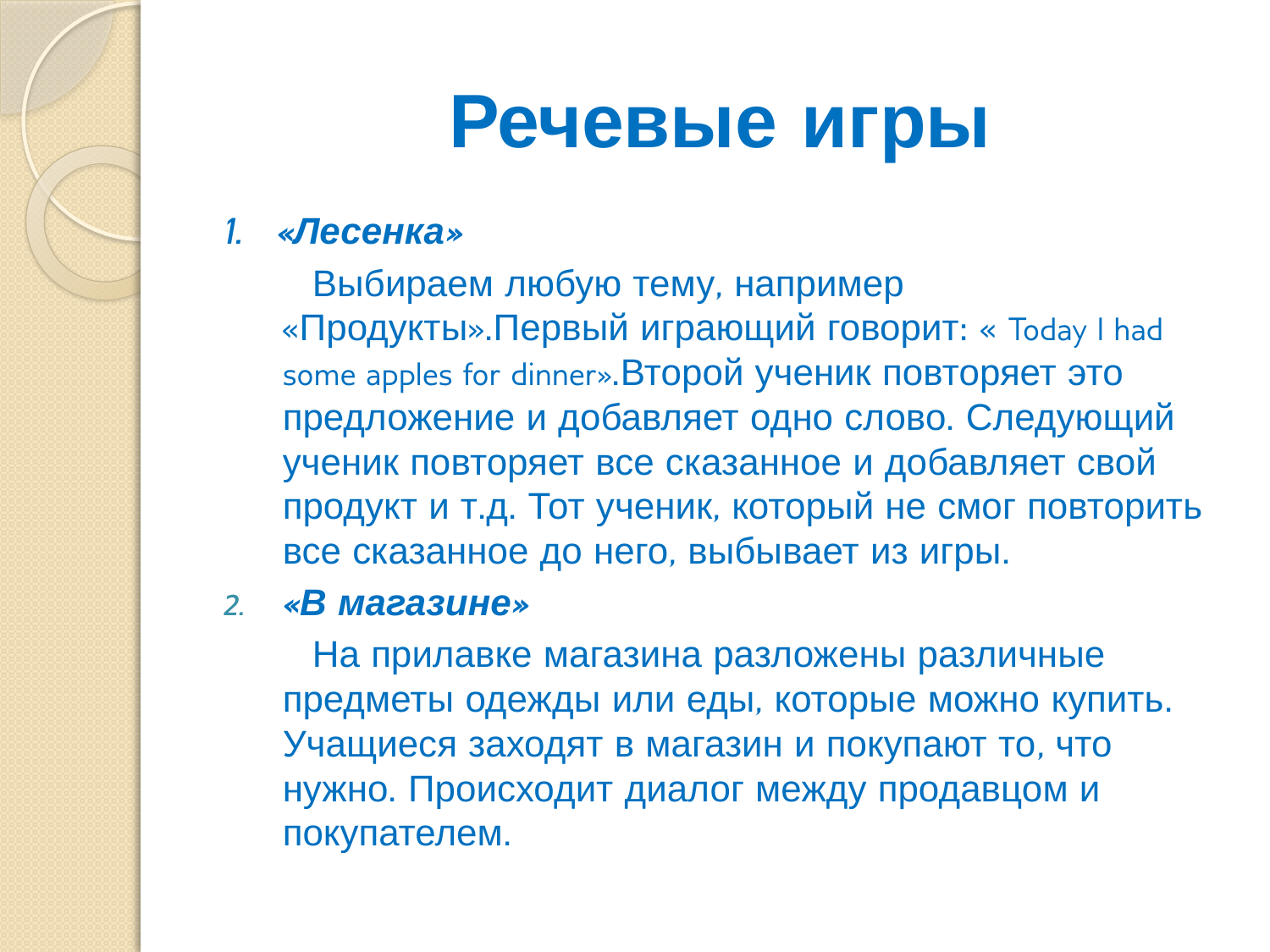

# Речевые игры
1.   «Лесенка»
        Выбираем любую тему, например «Продукты».Первый играющий говорит: « Today I had some apples for dinner».Второй ученик повторяет это предложение и добавляет одно слово. Следующий ученик повторяет все сказанное и добавляет свой продукт и т.д. Тот ученик, который не смог повторить все сказанное до него, выбывает из игры.
«В магазине»
        На прилавке магазина разложены различные предметы одежды или еды, которые можно купить. Учащиеся заходят в магазин и покупают то, что нужно. Происходит диалог между продавцом и покупателем.